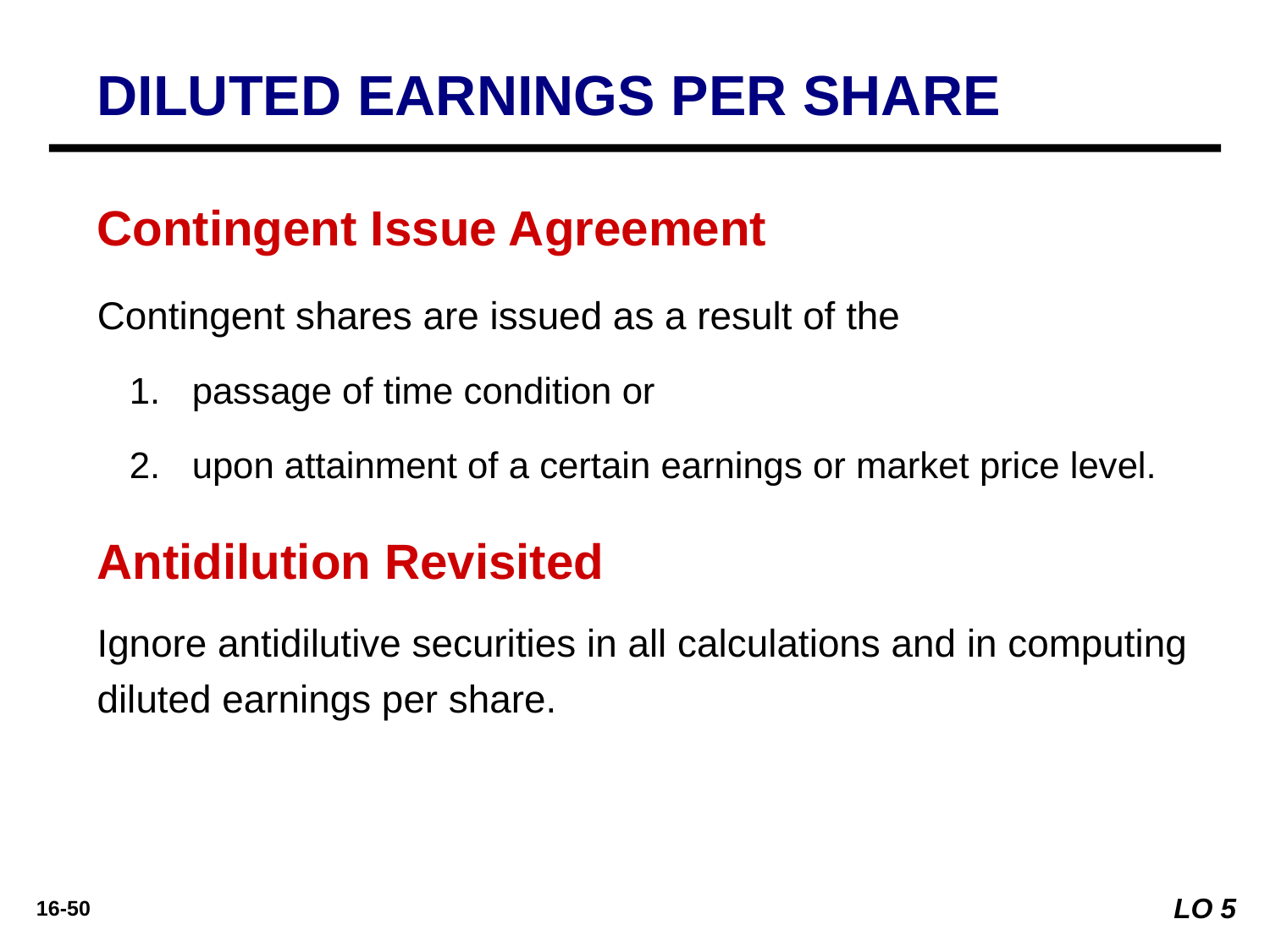

DILUTED EARNINGS PER SHARE

Contingent Issue Agreement
Contingent shares are issued as a result of the
passage of time condition or
upon attainment of a certain earnings or market price level.
Antidilution Revisited
Ignore antidilutive securities in all calculations and in computing diluted earnings per share.

LO 5